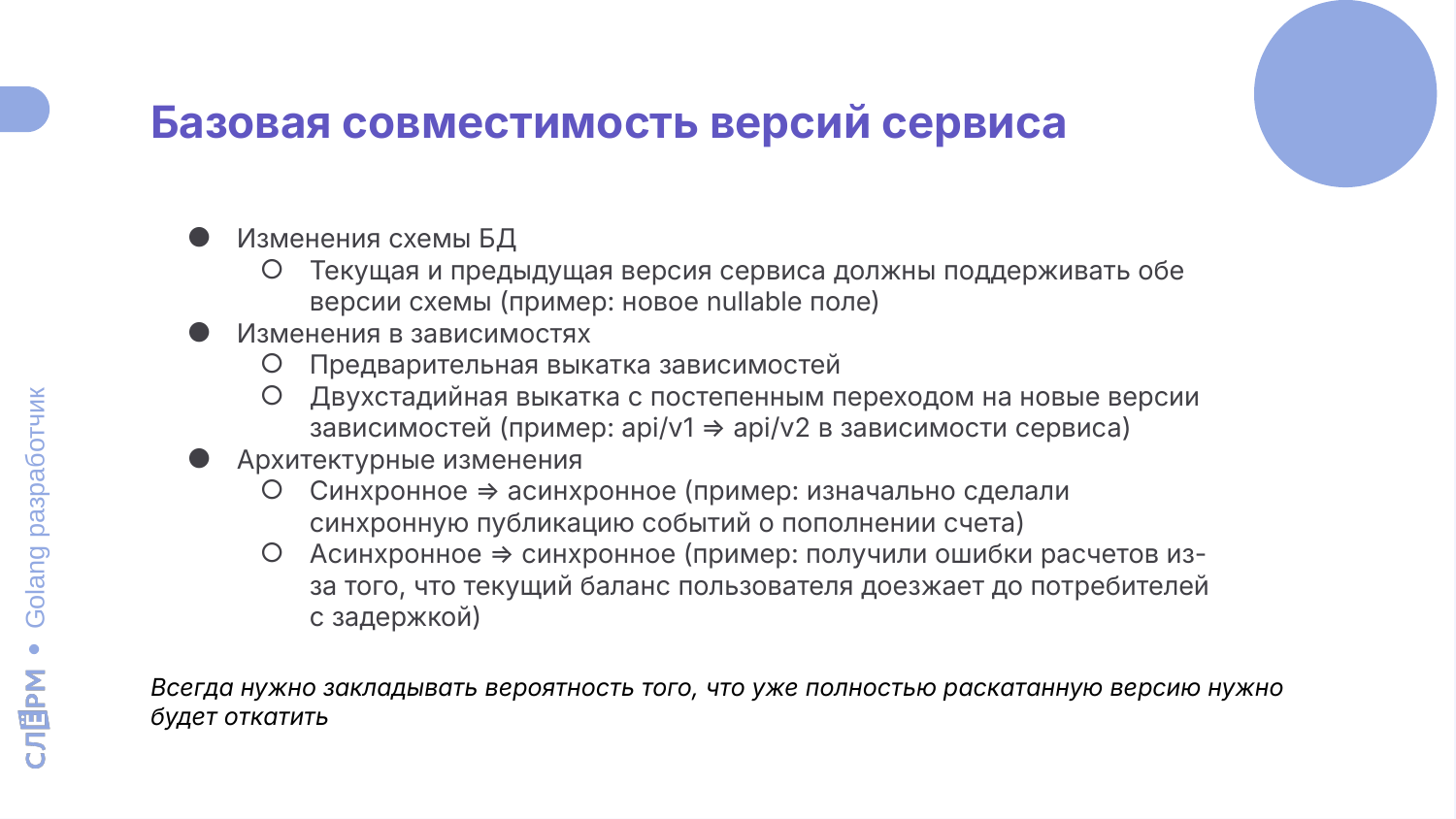

Базовая совместимость версий сервиса

Изменения схемы БД
Текущая и предыдущая версия сервиса должны поддерживать обе версии схемы (пример: новое nullable поле)
Изменения в зависимостях
Предварительная выкатка зависимостей
Двухстадийная выкатка с постепенным переходом на новые версии зависимостей (пример: api/v1 => api/v2 в зависимости сервиса)
Архитектурные изменения
Синхронное => асинхронное (пример: изначально сделали синхронную публикацию событий о пополнении счета)
Асинхронное => синхронное (пример: получили ошибки расчетов из-за того, что текущий баланс пользователя доезжает до потребителей с задержкой)

Всегда нужно закладывать вероятность того, что уже полностью раскатанную версию нужно будет откатить